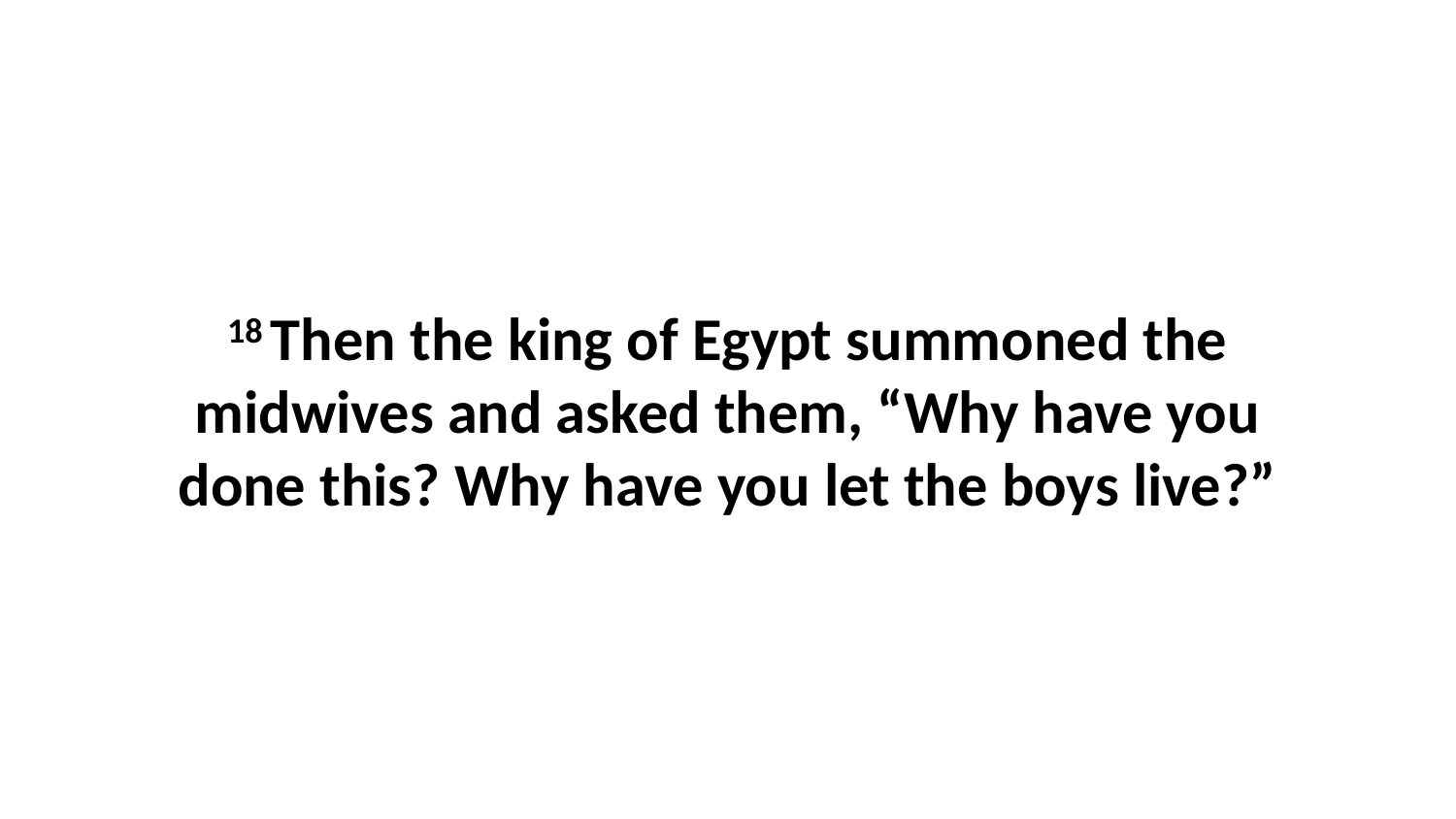

18 Then the king of Egypt summoned the midwives and asked them, “Why have you done this? Why have you let the boys live?”